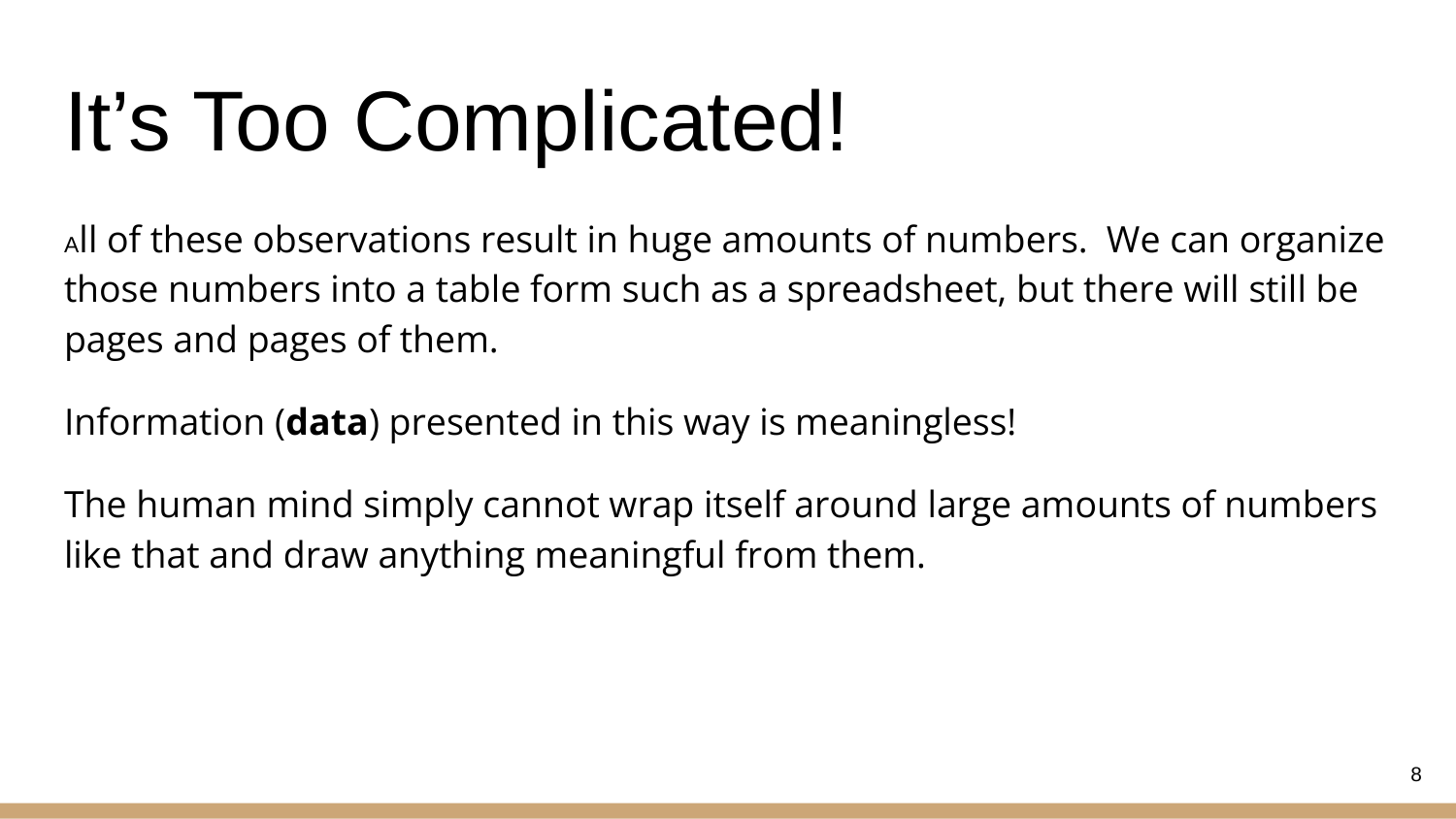

# It’s Too Complicated!
All of these observations result in huge amounts of numbers.  We can organize those numbers into a table form such as a spreadsheet, but there will still be pages and pages of them.
Information (data) presented in this way is meaningless!
The human mind simply cannot wrap itself around large amounts of numbers like that and draw anything meaningful from them.
8